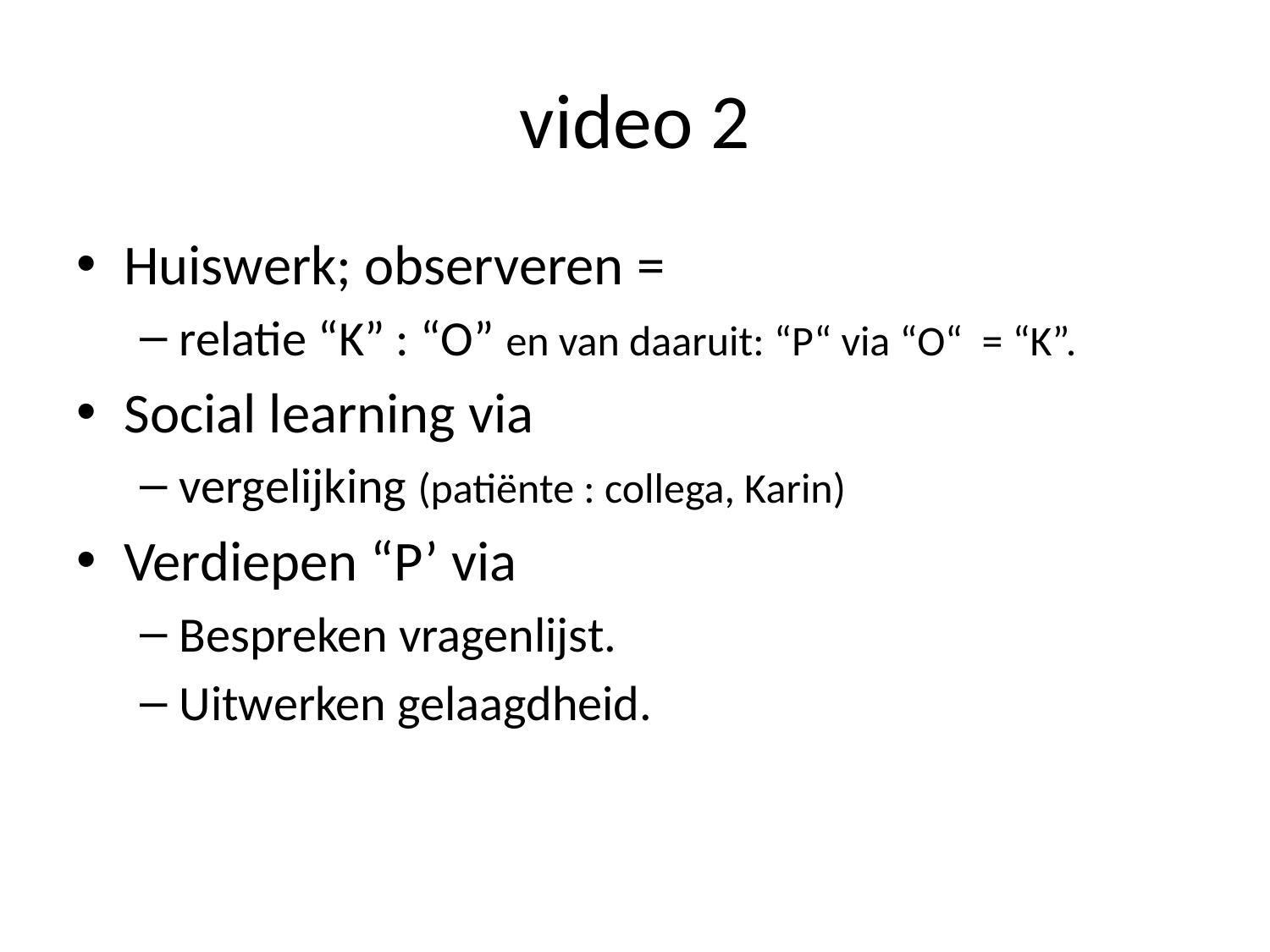

# video 2
Huiswerk; observeren =
relatie “K” : “O” en van daaruit: “P“ via “O“  = “K”.
Social learning via
vergelijking (patiënte : collega, Karin)
Verdiepen “P’ via
Bespreken vragenlijst.
Uitwerken gelaagdheid.